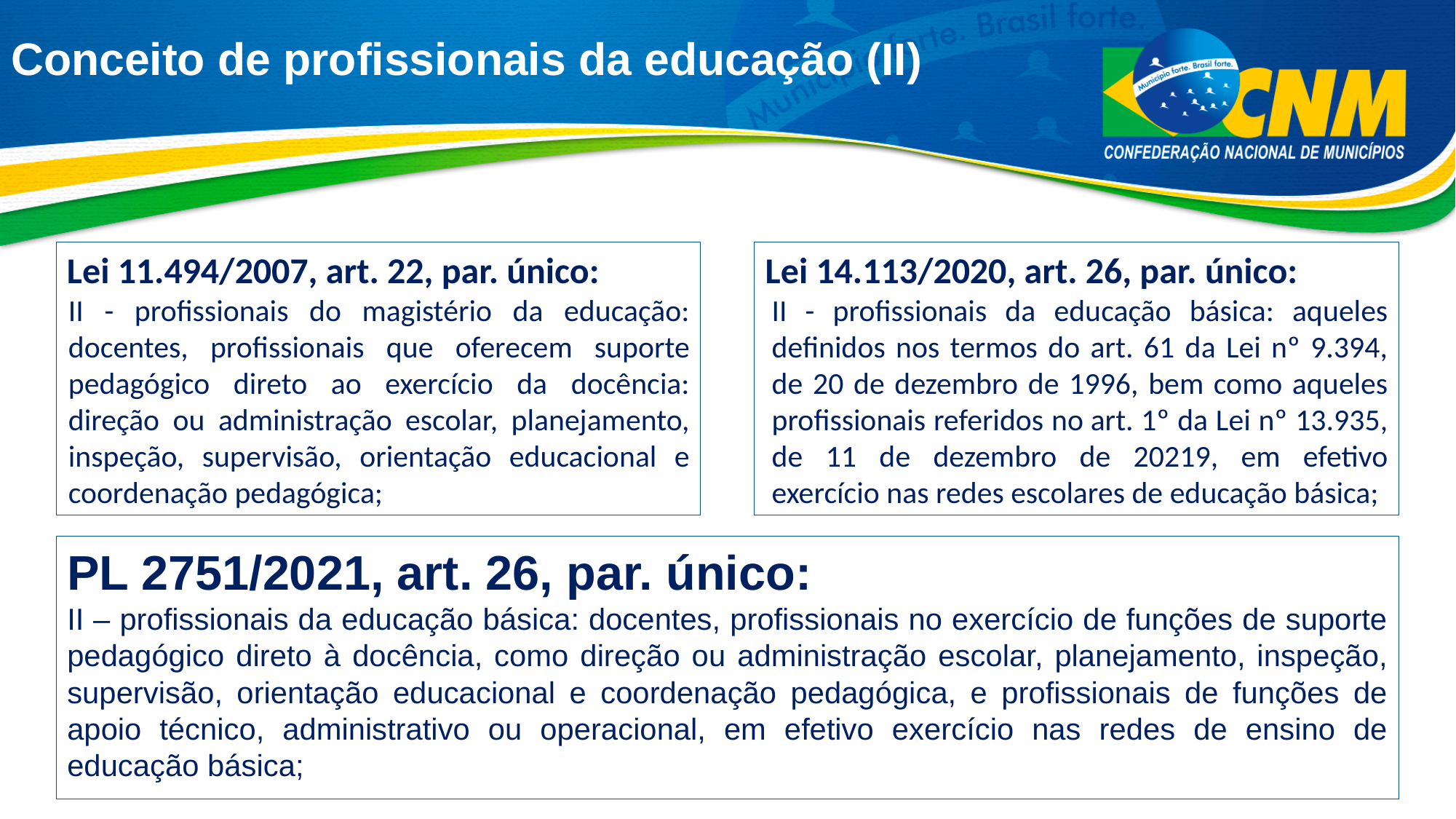

# Conceito de profissionais da educação (II)
Lei 11.494/2007, art. 22, par. único:
II - profissionais do magistério da educação: docentes, profissionais que oferecem suporte pedagógico direto ao exercício da docência: direção ou administração escolar, planejamento, inspeção, supervisão, orientação educacional e coordenação pedagógica;
Lei 14.113/2020, art. 26, par. único:
II - profissionais da educação básica: aqueles definidos nos termos do art. 61 da Lei nº 9.394, de 20 de dezembro de 1996, bem como aqueles profissionais referidos no art. 1º da Lei nº 13.935, de 11 de dezembro de 20219, em efetivo exercício nas redes escolares de educação básica;
PL 2751/2021, art. 26, par. único:
II – profissionais da educação básica: docentes, profissionais no exercício de funções de suporte pedagógico direto à docência, como direção ou administração escolar, planejamento, inspeção, supervisão, orientação educacional e coordenação pedagógica, e profissionais de funções de apoio técnico, administrativo ou operacional, em efetivo exercício nas redes de ensino de educação básica;